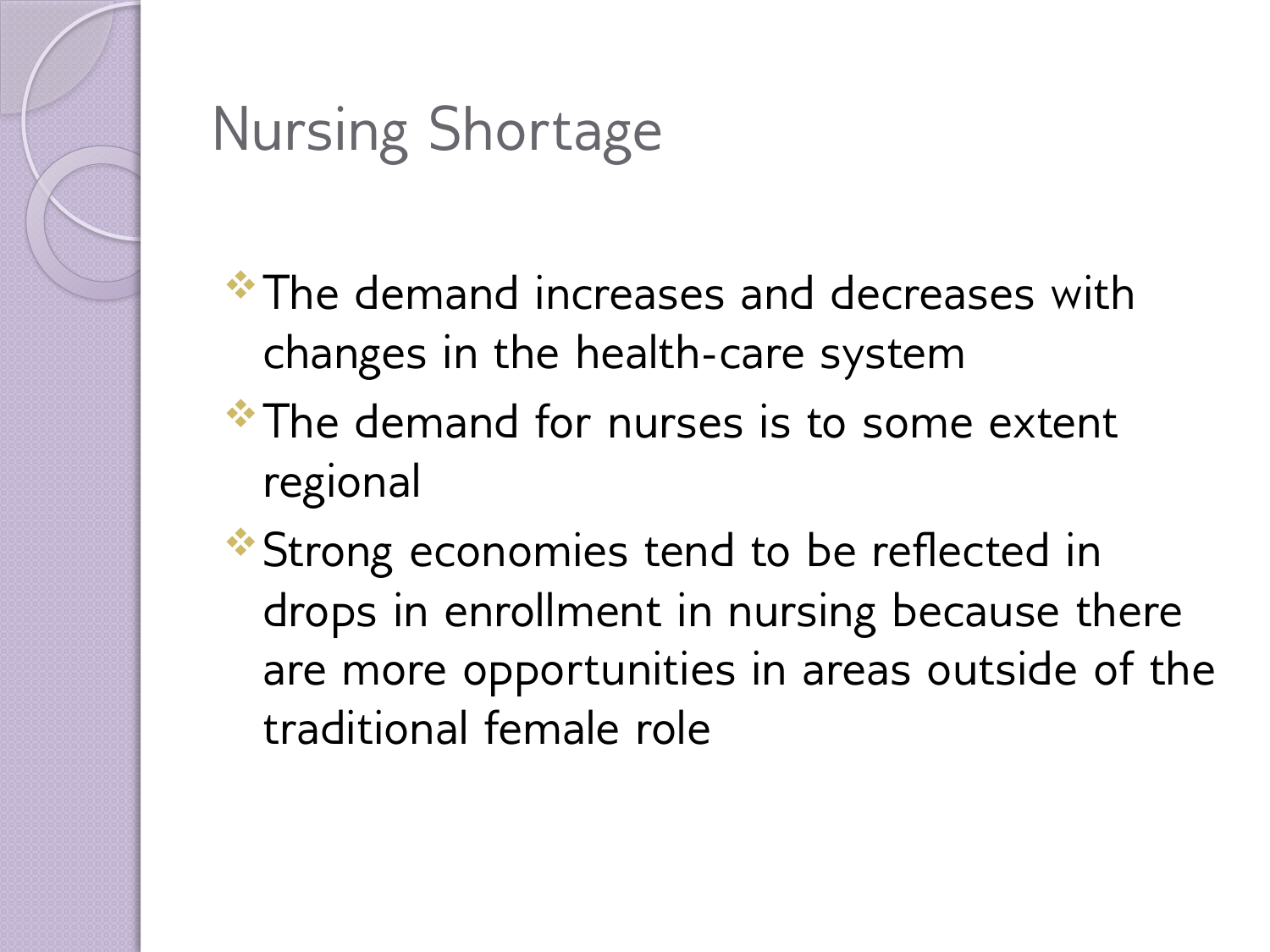

# Nursing Shortage
The demand increases and decreases with changes in the health-care system
The demand for nurses is to some extent regional
Strong economies tend to be reflected in drops in enrollment in nursing because there are more opportunities in areas outside of the traditional female role